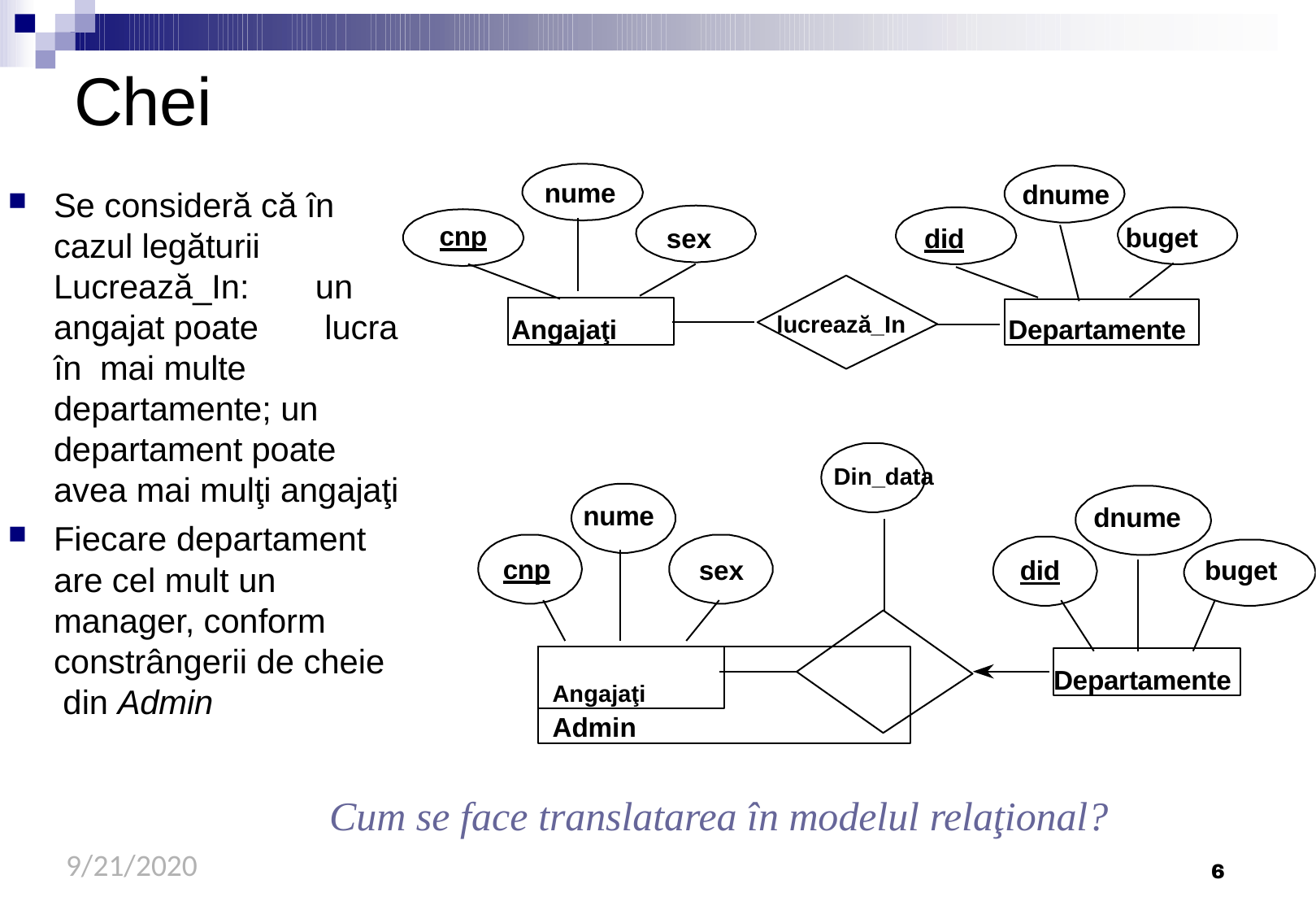

# Chei

nume
dnume
Se consideră că în  cazul legăturii  Lucrează_In:	un  angajat poate		lucra în  mai multe  departamente; un  departament poate  avea mai mulţi angajaţi
Fiecare departament  are cel mult un  manager, conform  constrângerii de cheie  din Admin
cnp

buget
sex
did

Angajaţi
Departamente
lucrează_In

Din_data

nume
dnume

cnp
sex
did
buget

Angajaţi	Admin
Departamente
  Cum se face translatarea în modelul relaţional?
9/21/2020
6